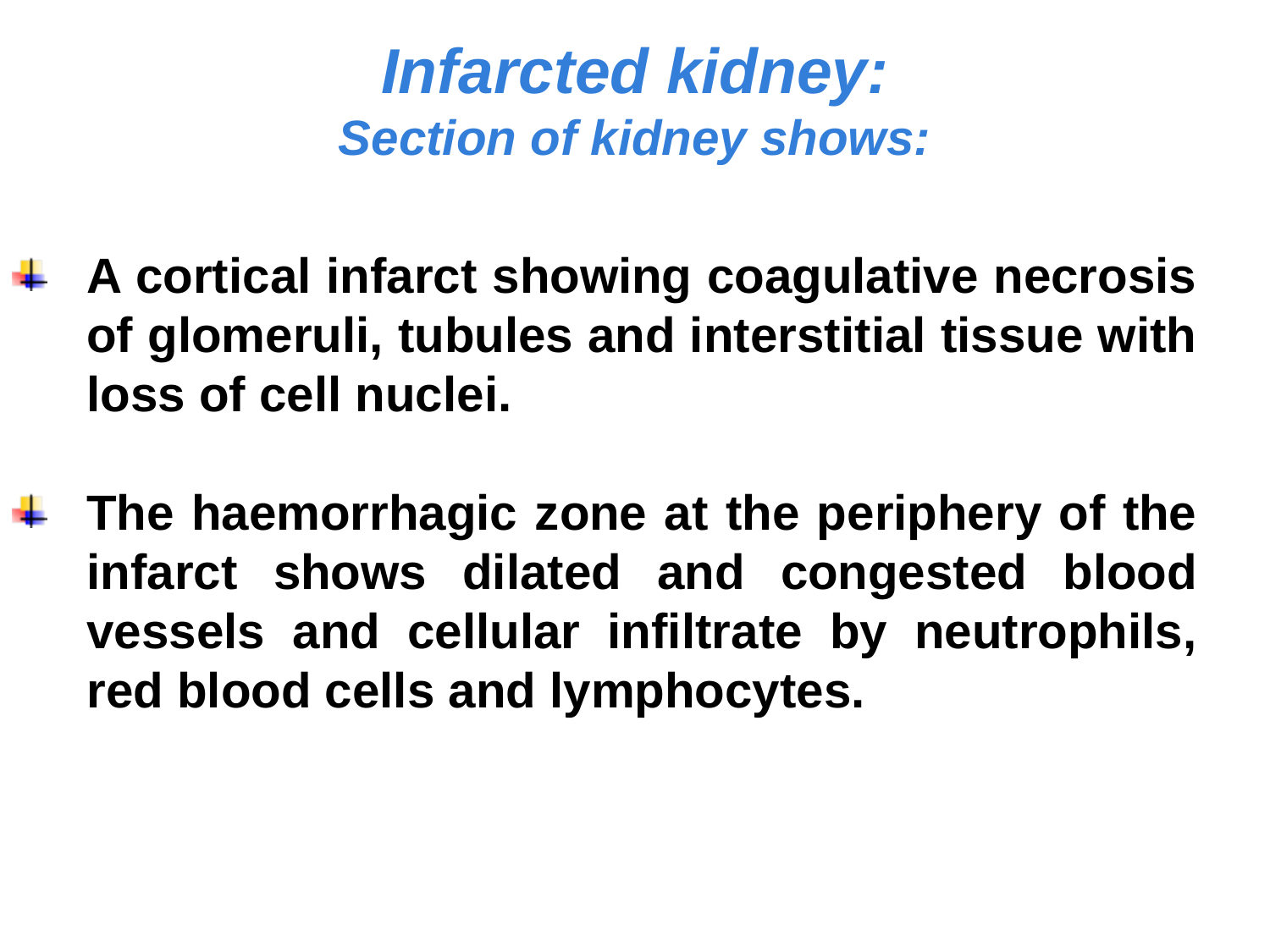

# Infarcted kidney: Section of kidney shows:
A cortical infarct showing coagulative necrosis of glomeruli, tubules and interstitial tissue with loss of cell nuclei.

The haemorrhagic zone at the periphery of the infarct shows dilated and congested blood vessels and cellular infiltrate by neutrophils, red blood cells and lymphocytes.